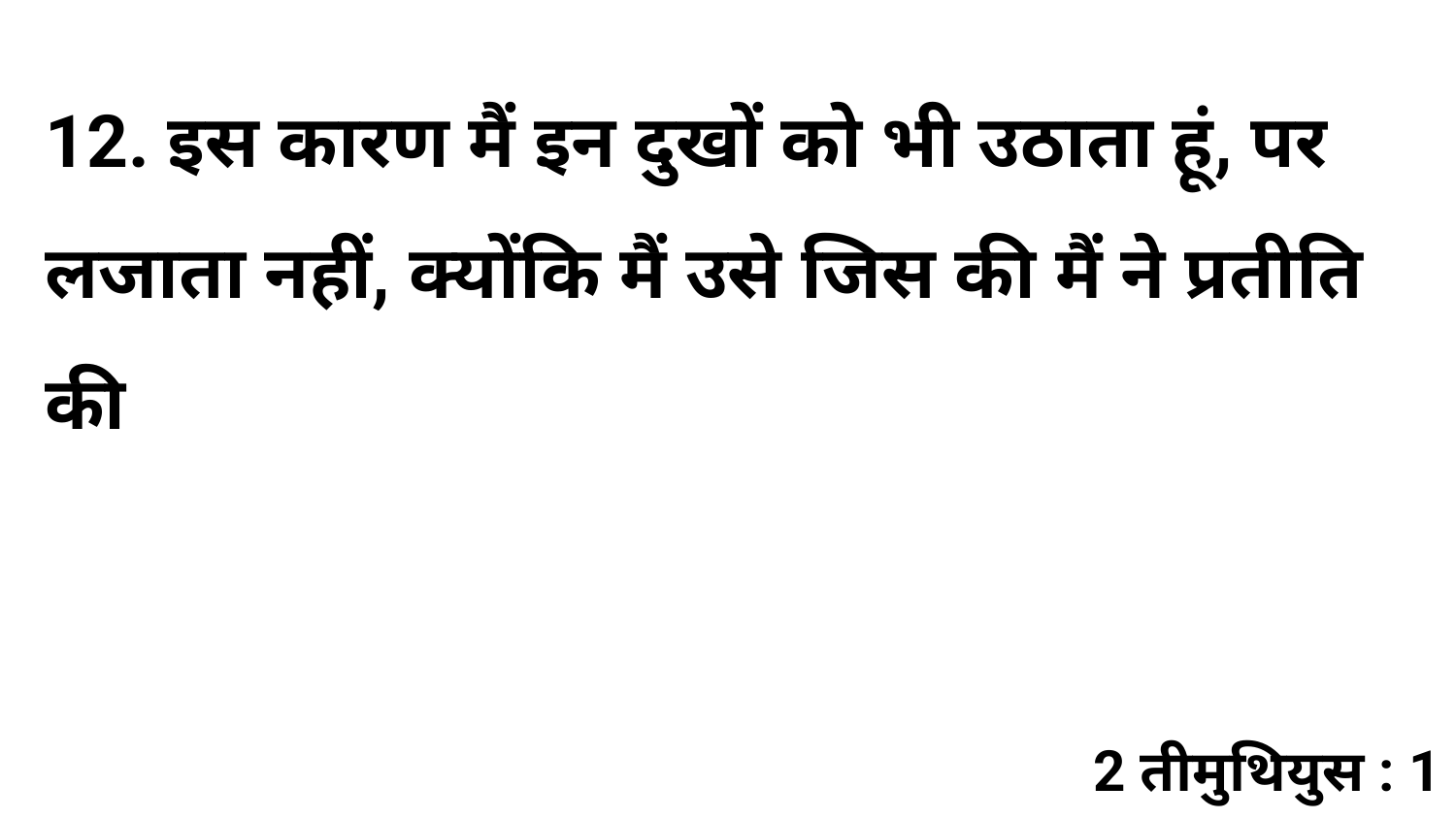

12. इस कारण मैं इन दुखों को भी उठाता हूं, पर लजाता नहीं, क्योंकि मैं उसे जिस की मैं ने प्रतीति की
2 तीमुथियुस : 1